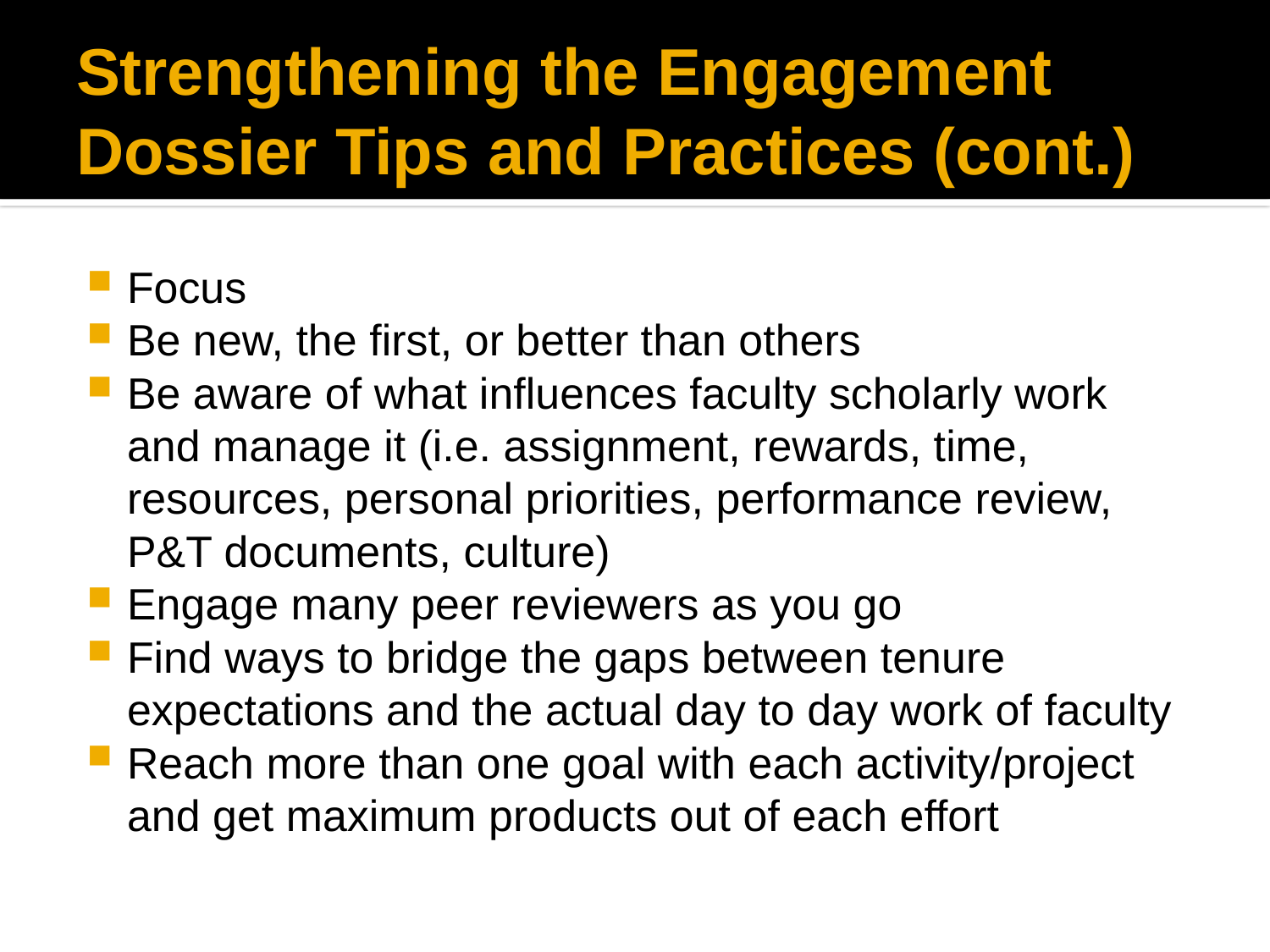

# Strengthening the Engagement Dossier Tips and Practices (cont.)
Focus
Be new, the first, or better than others
Be aware of what influences faculty scholarly work and manage it (i.e. assignment, rewards, time, resources, personal priorities, performance review, P&T documents, culture)
Engage many peer reviewers as you go
Find ways to bridge the gaps between tenure expectations and the actual day to day work of faculty
Reach more than one goal with each activity/project and get maximum products out of each effort